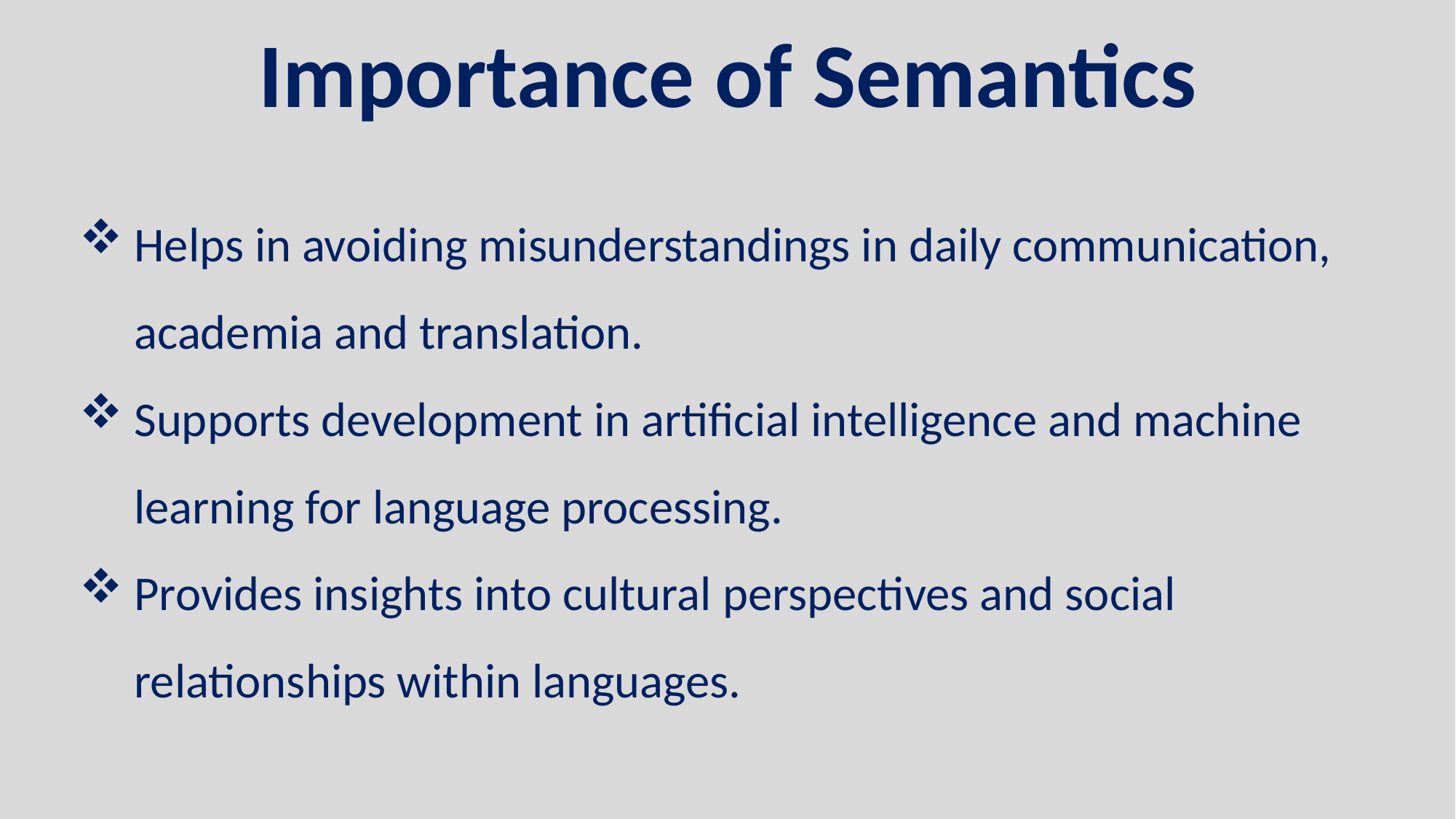

Importance of Semantics
Helps in avoiding misunderstandings in daily communication, academia and translation.
Supports development in artificial intelligence and machine learning for language processing.
Provides insights into cultural perspectives and social relationships within languages.